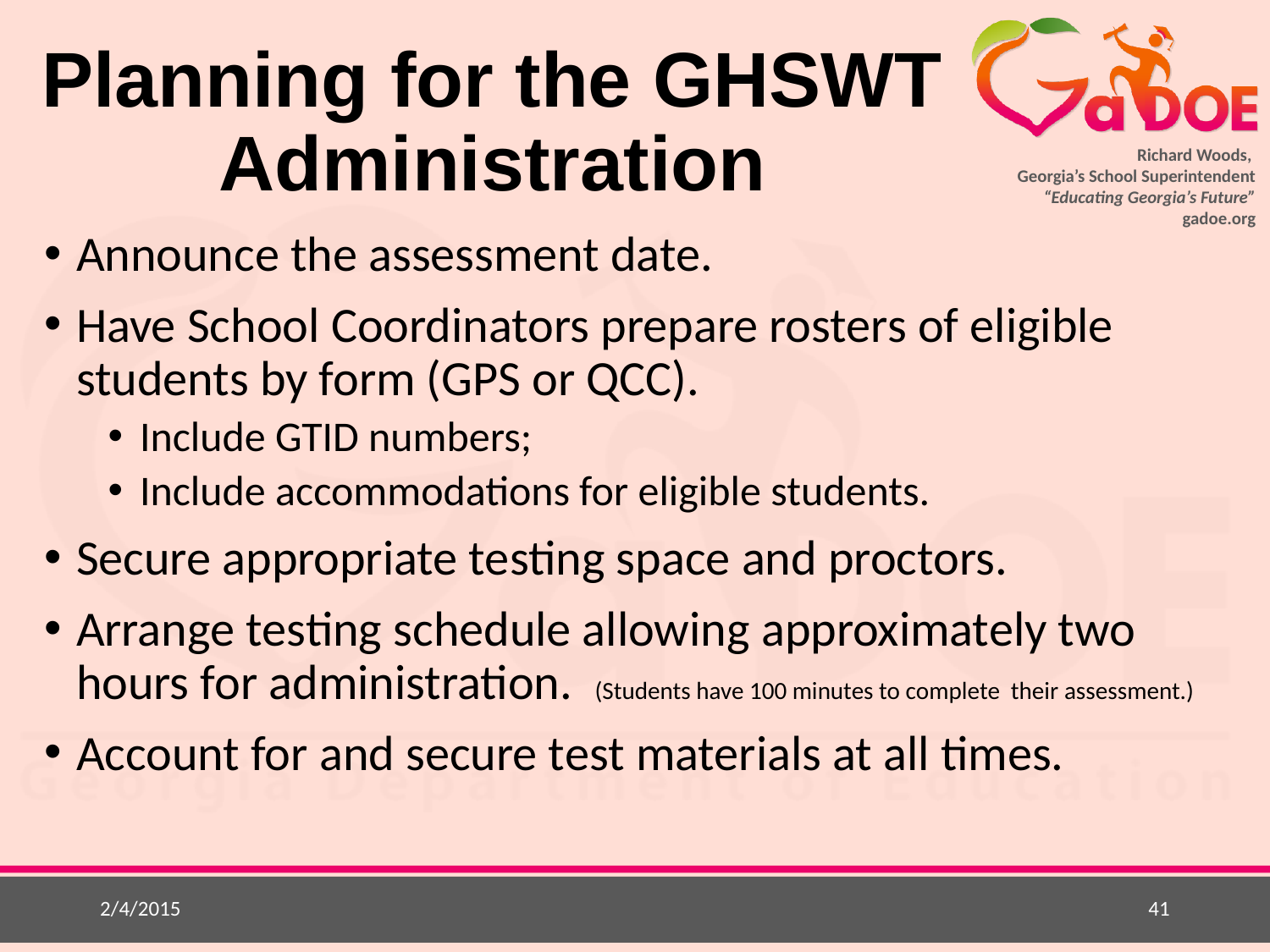

# Planning for the GHSWT Administration
Announce the assessment date.
Have School Coordinators prepare rosters of eligible students by form (GPS or QCC).
Include GTID numbers;
Include accommodations for eligible students.
Secure appropriate testing space and proctors.
Arrange testing schedule allowing approximately two hours for administration.  (Students have 100 minutes to complete  their assessment.)
Account for and secure test materials at all times.
2/4/2015
41